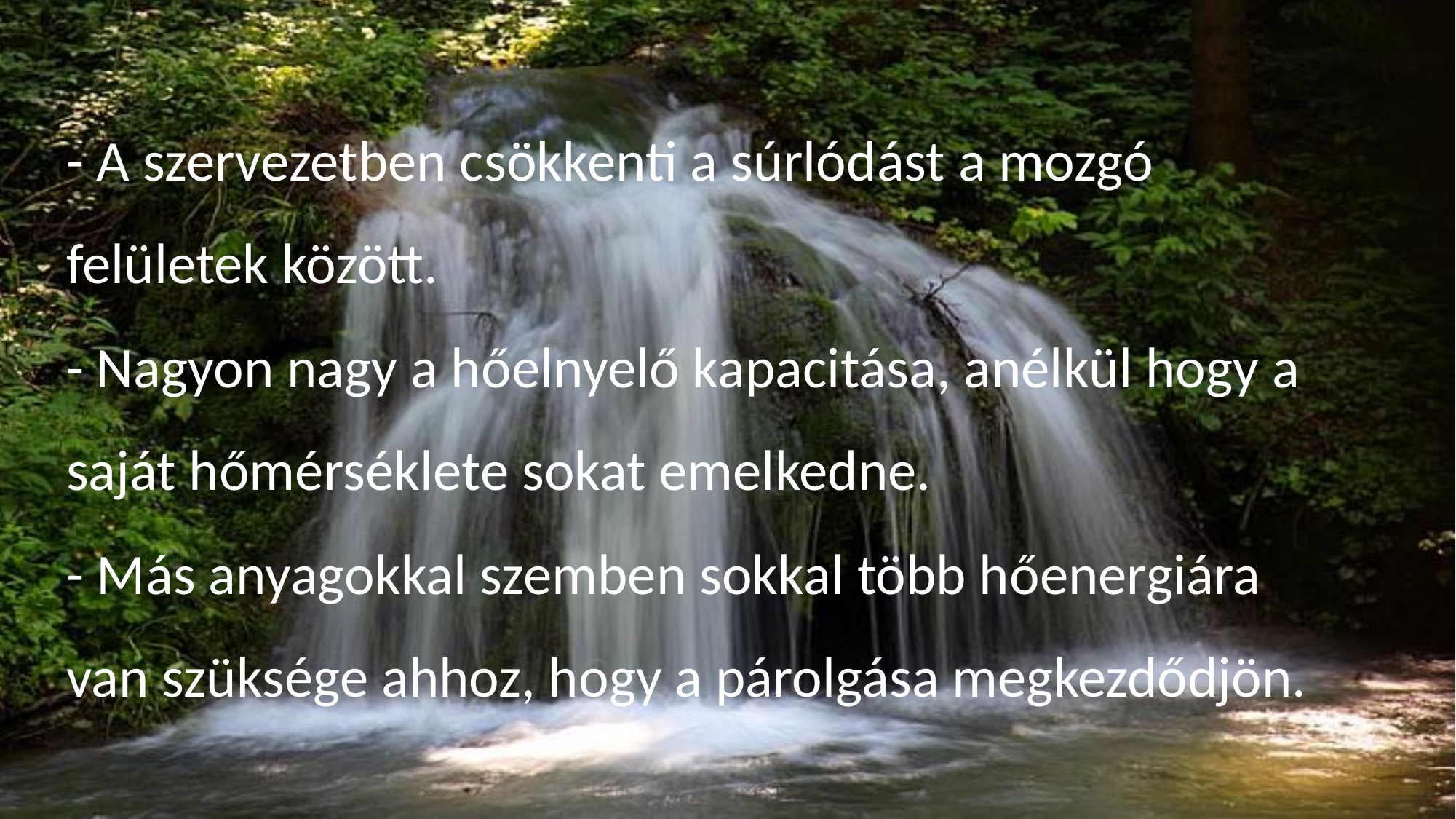

# - A szervezetben csökkenti a súrlódást a mozgó felületek között. - Nagyon nagy a hőelnyelő kapacitása, anélkül hogy a saját hőmérséklete sokat emelkedne. - Más anyagokkal szemben sokkal több hőenergiára van szüksége ahhoz, hogy a párolgása megkezdődjön.